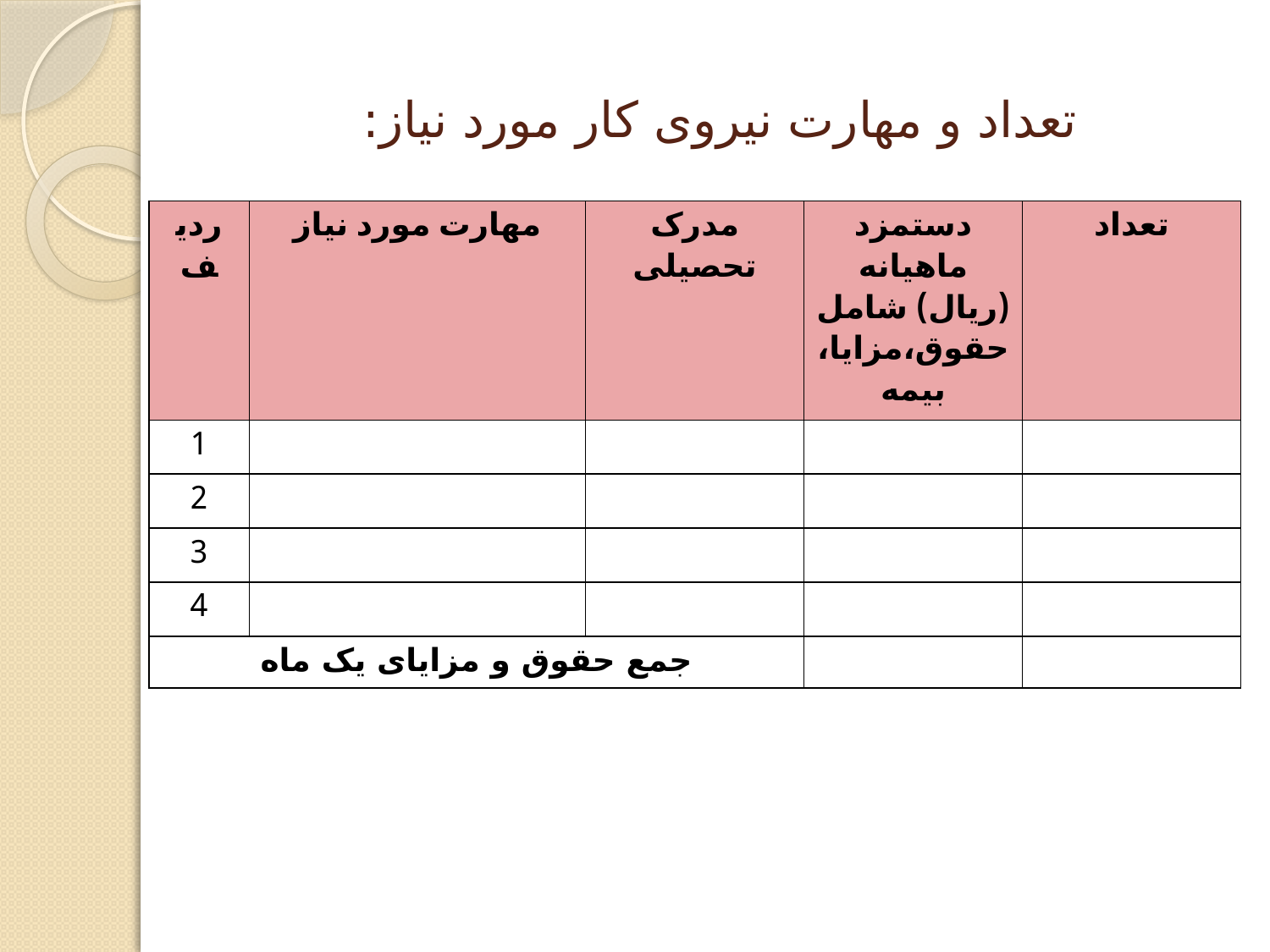

# تعداد و مهارت نیروی کار مورد نیاز:
| ردیف | مهارت مورد نیاز | مدرک تحصیلی | دستمزد ماهیانه (ریال) شامل حقوق،مزایا،بیمه | تعداد |
| --- | --- | --- | --- | --- |
| 1 |  |  |  |  |
| 2 |  |  |  |  |
| 3 |  |  |  |  |
| 4 |  |  |  |  |
| جمع حقوق و مزایای یک ماه |  |  |  |  |